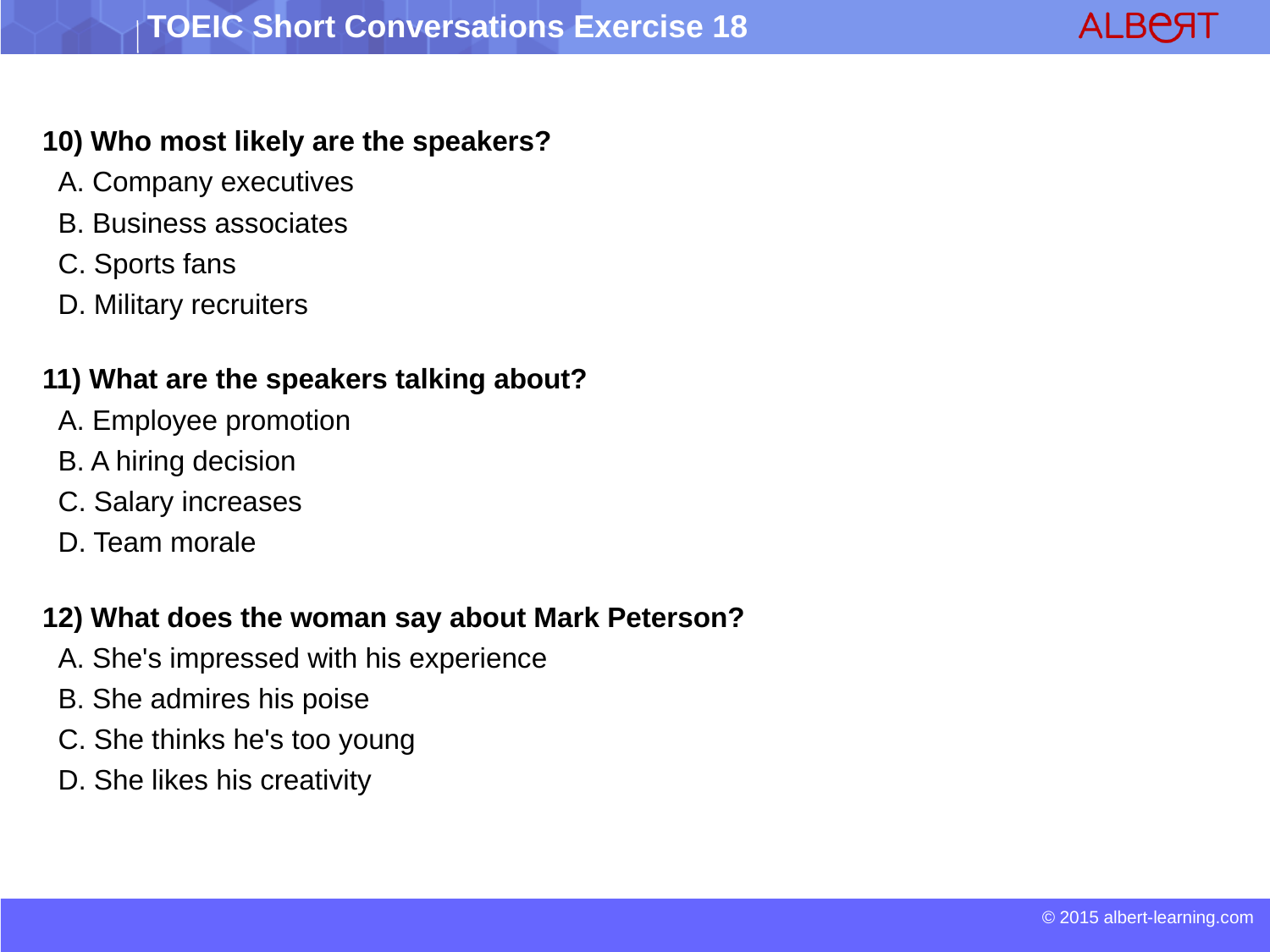

10) Who most likely are the speakers?
  A. Company executives
  B. Business associates
  C. Sports fans
  D. Military recruiters
11) What are the speakers talking about?
  A. Employee promotion
  B. A hiring decision
  C. Salary increases
  D. Team morale
12) What does the woman say about Mark Peterson?
  A. She's impressed with his experience
  B. She admires his poise
  C. She thinks he's too young
  D. She likes his creativity